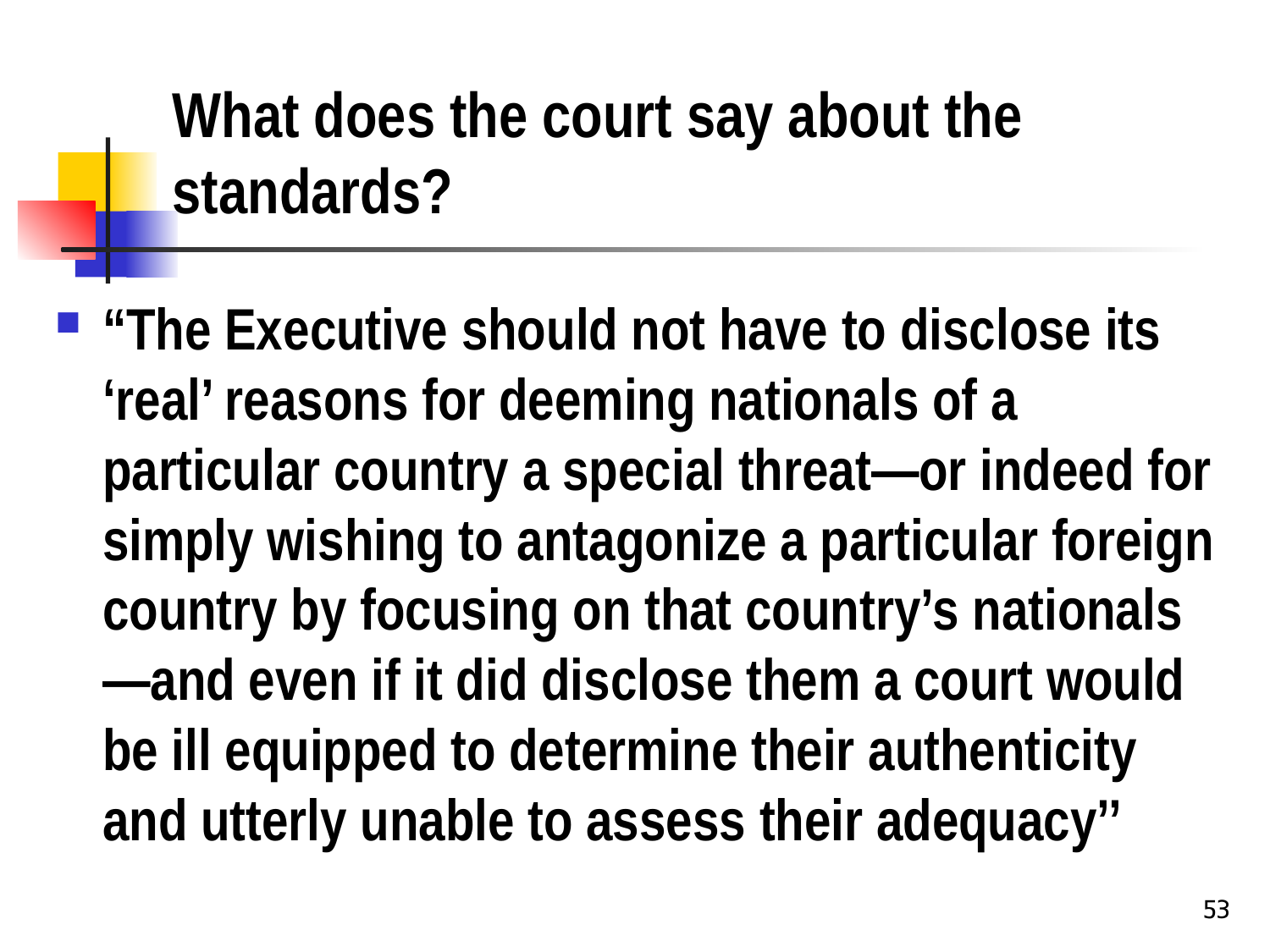

# What does the court say about the standards?
“The Executive should not have to disclose its ‘real’ reasons for deeming nationals of a particular country a special threat—or indeed for simply wishing to antagonize a particular foreign country by focusing on that country’s nationals—and even if it did disclose them a court would be ill equipped to determine their authenticity and utterly unable to assess their adequacy’’

53